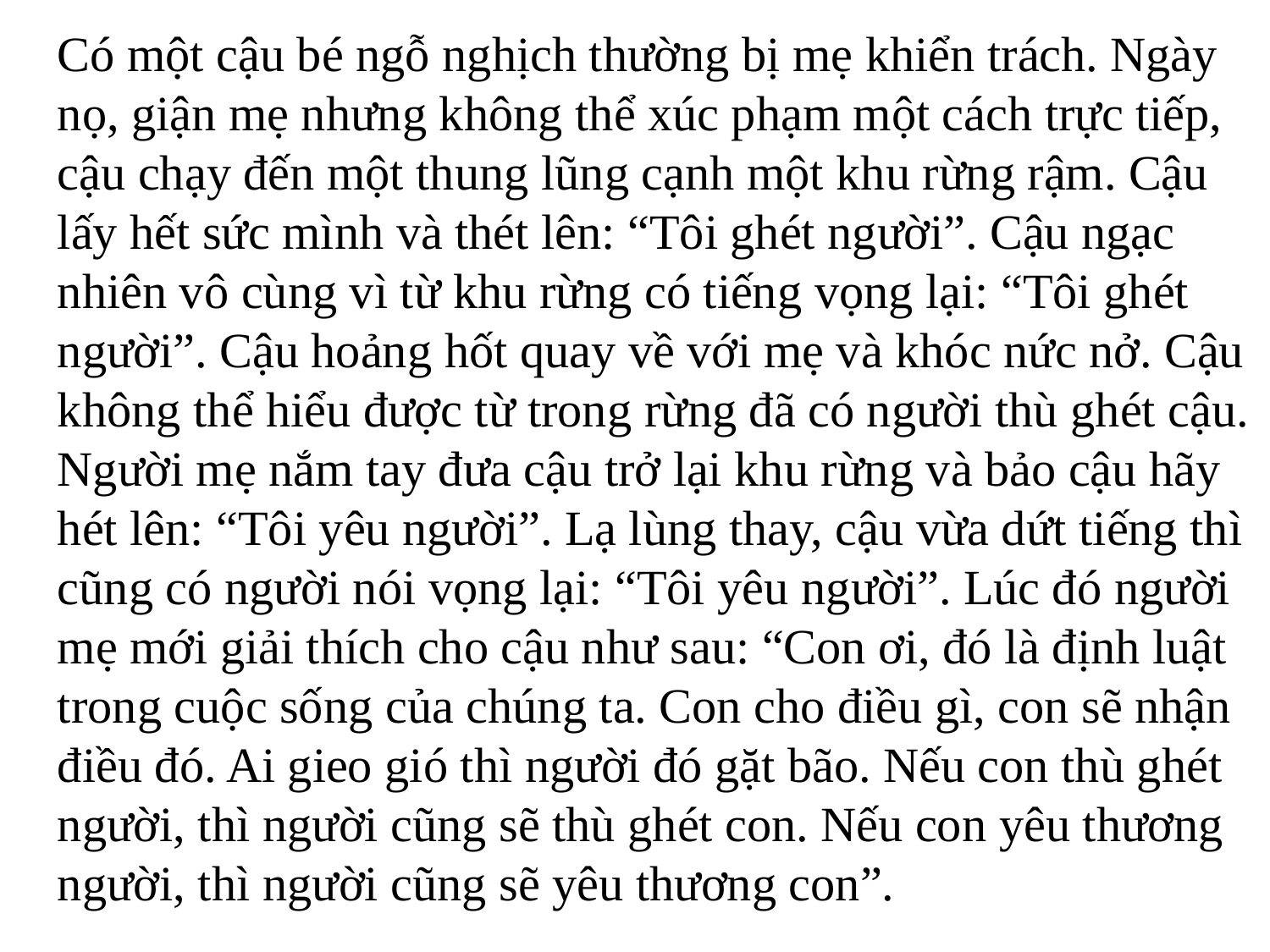

Có một cậu bé ngỗ nghịch thường bị mẹ khiển trách. Ngày nọ, giận mẹ nhưng không thể xúc phạm một cách trực tiếp, cậu chạy đến một thung lũng cạnh một khu rừng rậm. Cậu lấy hết sức mình và thét lên: “Tôi ghét người”. Cậu ngạc nhiên vô cùng vì từ khu rừng có tiếng vọng lại: “Tôi ghét người”. Cậu hoảng hốt quay về với mẹ và khóc nức nở. Cậu không thể hiểu được từ trong rừng đã có người thù ghét cậu.
Người mẹ nắm tay đưa cậu trở lại khu rừng và bảo cậu hãy hét lên: “Tôi yêu người”. Lạ lùng thay, cậu vừa dứt tiếng thì cũng có người nói vọng lại: “Tôi yêu người”. Lúc đó người mẹ mới giải thích cho cậu như sau: “Con ơi, đó là định luật trong cuộc sống của chúng ta. Con cho điều gì, con sẽ nhận điều đó. Ai gieo gió thì người đó gặt bão. Nếu con thù ghét người, thì người cũng sẽ thù ghét con. Nếu con yêu thương người, thì người cũng sẽ yêu thương con”.